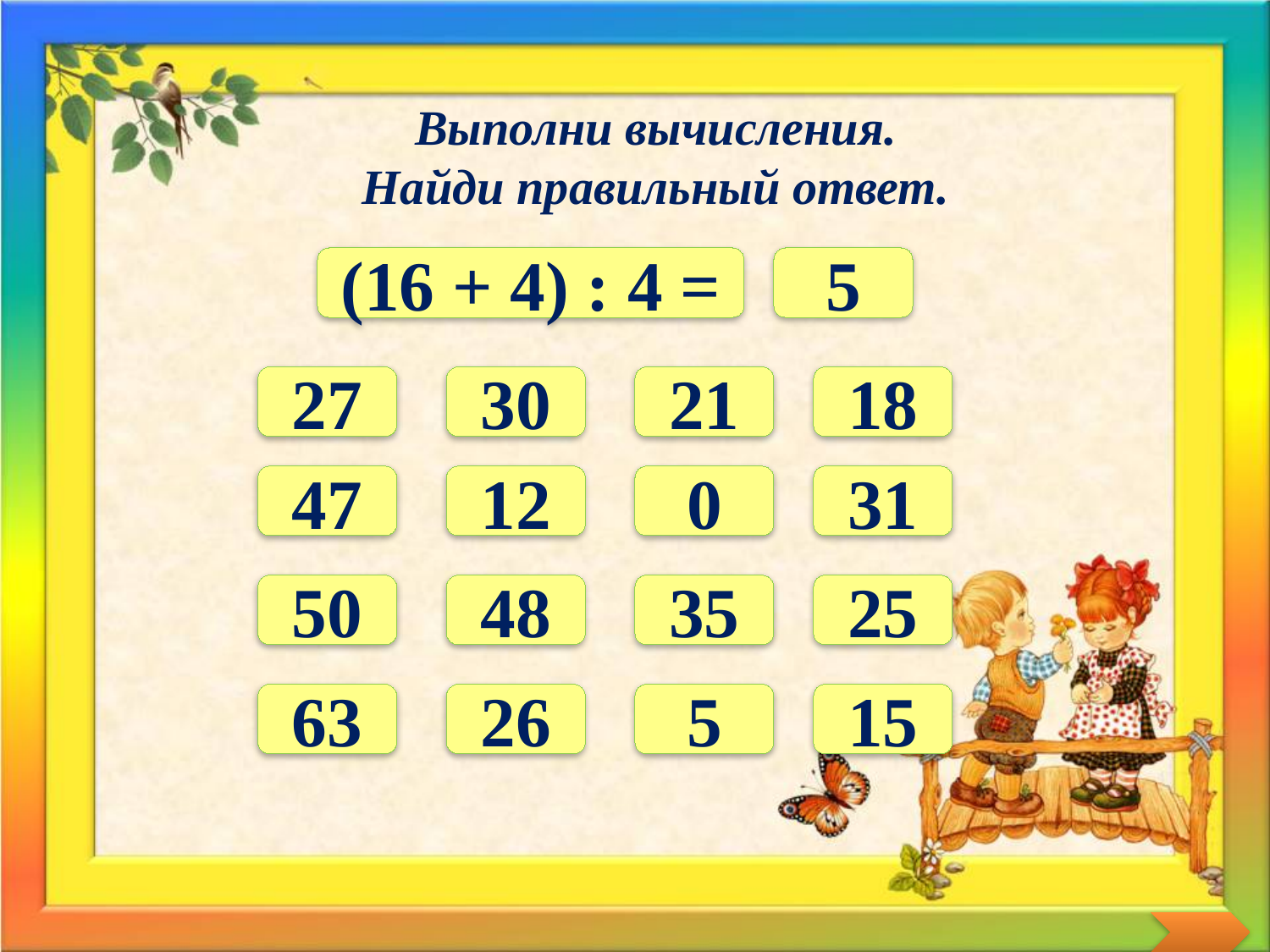

Выполни вычисления.
Найди правильный ответ.
(16 + 4) : 4 =
5
27
30
21
18
47
12
0
31
50
48
35
25
63
26

5
15